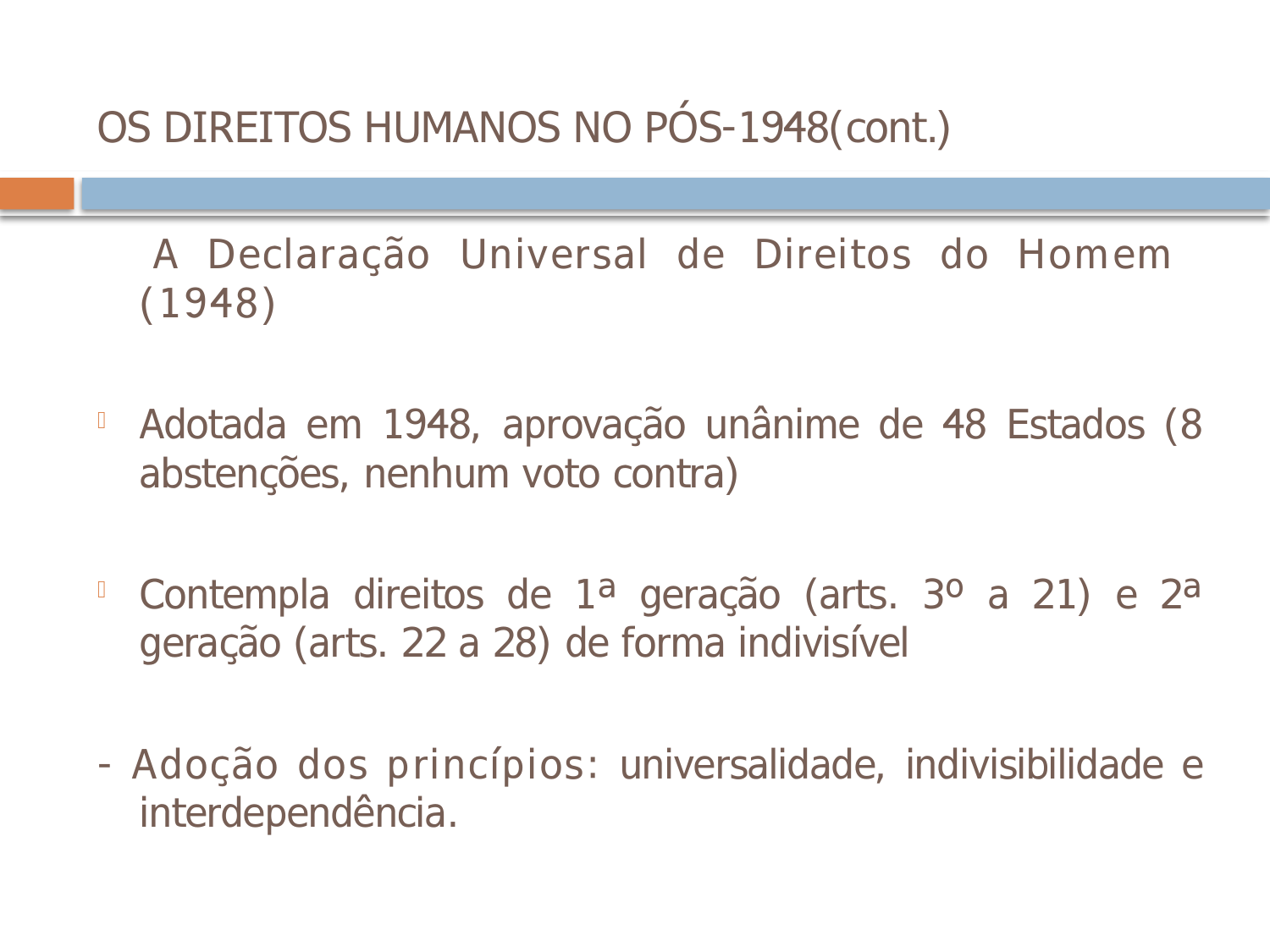

# OS DIREITOS HUMANOS NO PÓS-1948(cont.)
  A Declaração Universal de Direitos do Homem  (1948)

Adotada em 1948, aprovação unânime de 48 Estados (8 abstenções, nenhum voto contra)

Contempla direitos de 1ª geração (arts. 3º a 21) e 2ª geração (arts. 22 a 28) de forma indivisível

- Adoção dos princípios: universalidade, indivisibilidade e interdependência.